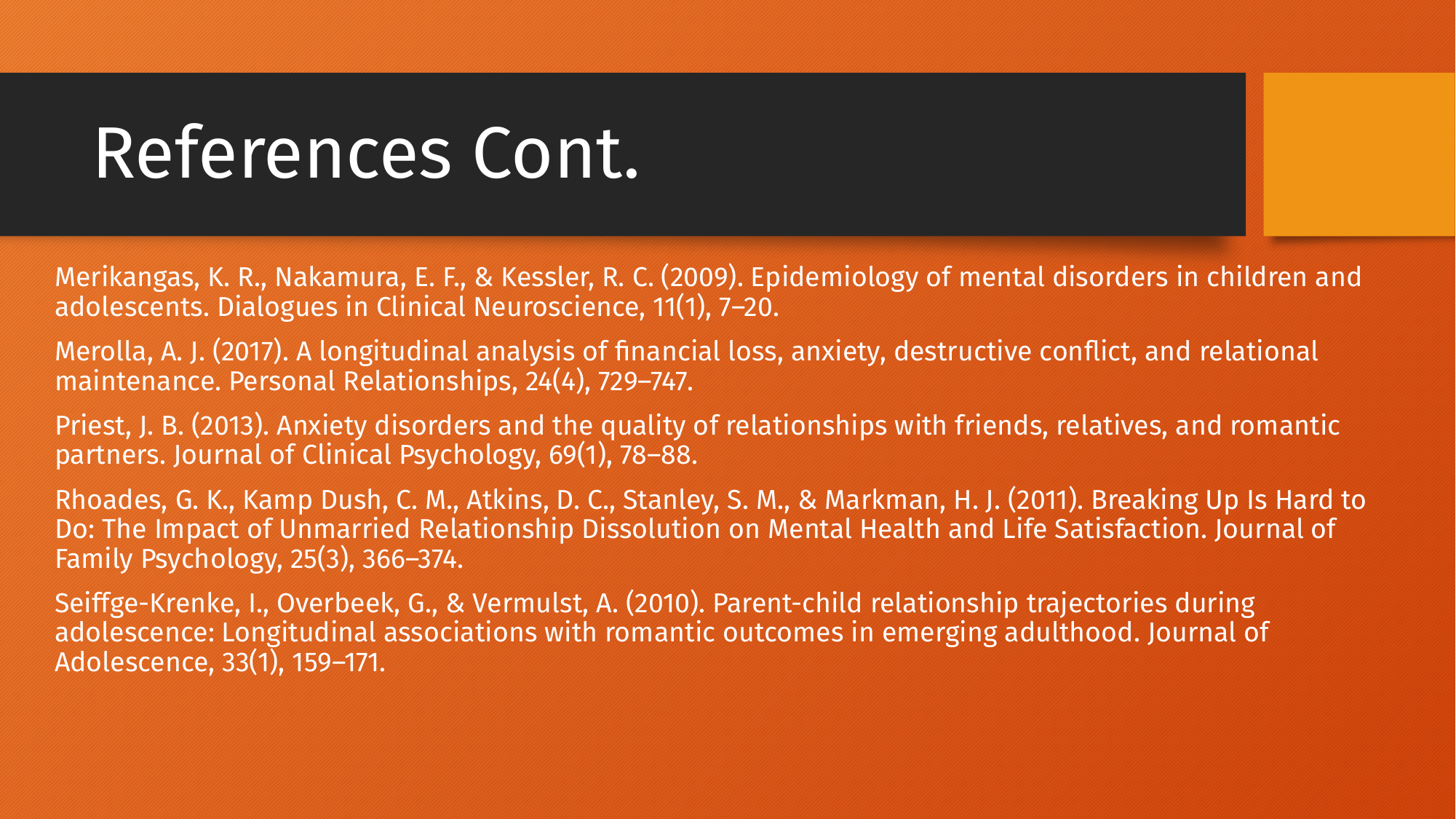

# References Cont.
Merikangas, K. R., Nakamura, E. F., & Kessler, R. C. (2009). Epidemiology of mental disorders in children and adolescents. Dialogues in Clinical Neuroscience, 11(1), 7–20.
Merolla, A. J. (2017). A longitudinal analysis of financial loss, anxiety, destructive conflict, and relational maintenance. Personal Relationships, 24(4), 729–747.
Priest, J. B. (2013). Anxiety disorders and the quality of relationships with friends, relatives, and romantic partners. Journal of Clinical Psychology, 69(1), 78–88.
Rhoades, G. K., Kamp Dush, C. M., Atkins, D. C., Stanley, S. M., & Markman, H. J. (2011). Breaking Up Is Hard to Do: The Impact of Unmarried Relationship Dissolution on Mental Health and Life Satisfaction. Journal of Family Psychology, 25(3), 366–374.
Seiffge-Krenke, I., Overbeek, G., & Vermulst, A. (2010). Parent-child relationship trajectories during adolescence: Longitudinal associations with romantic outcomes in emerging adulthood. Journal of Adolescence, 33(1), 159–171.